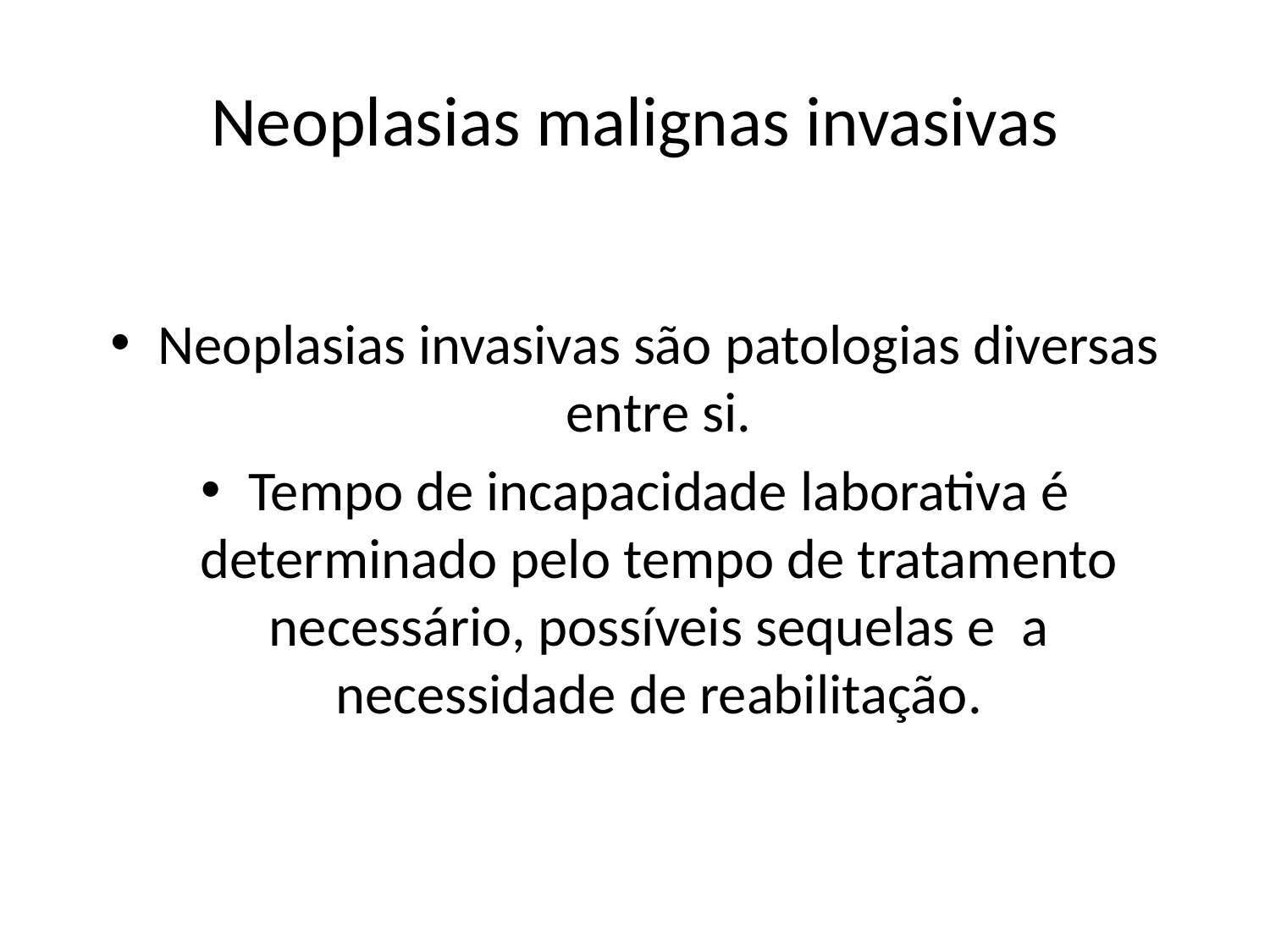

# Neoplasias malignas invasivas

Neoplasias invasivas são patologias diversas entre si.
Tempo de incapacidade laborativa é determinado pelo tempo de tratamento necessário, possíveis sequelas e  a necessidade de reabilitação.